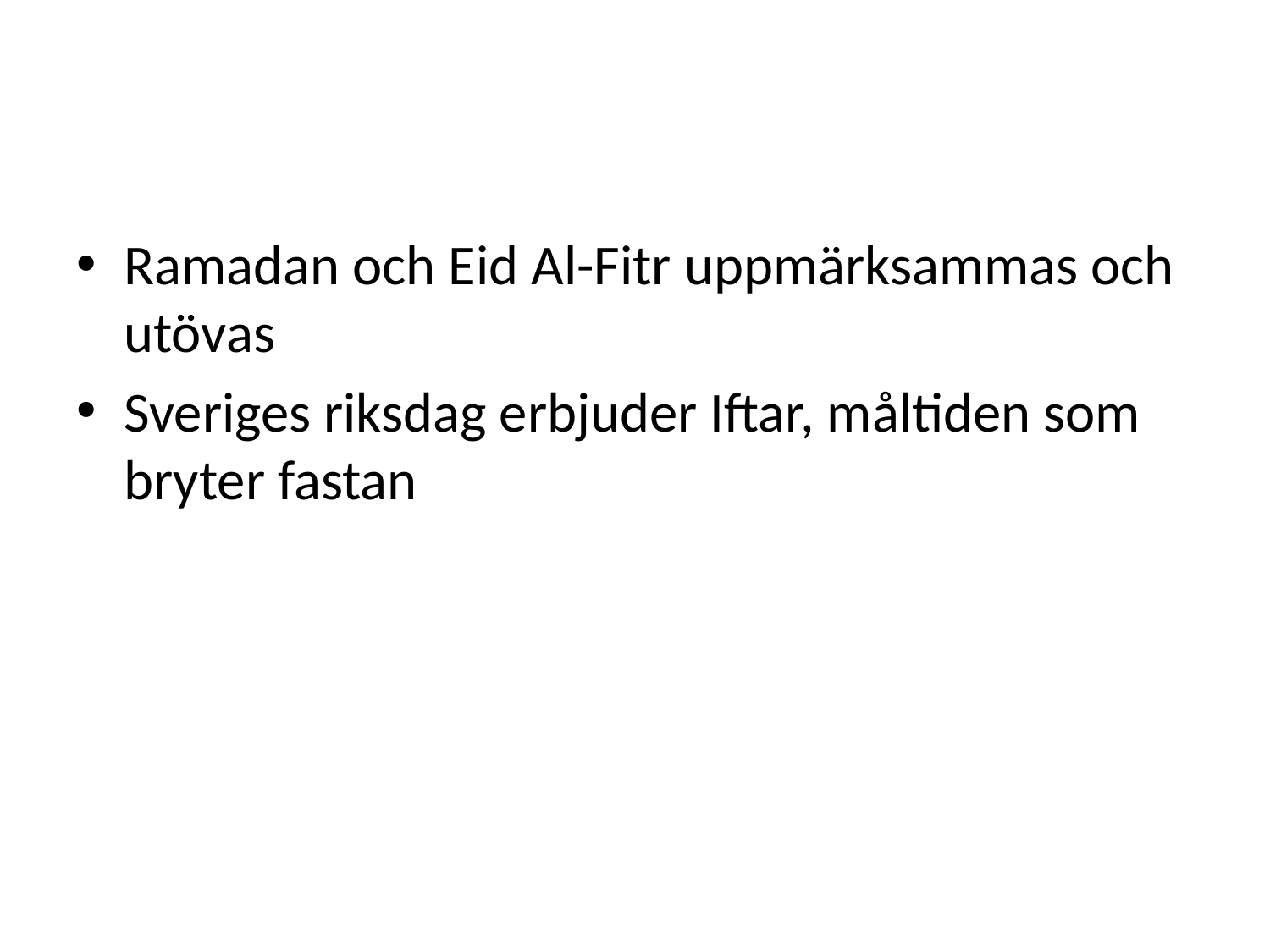

#
Ramadan och Eid Al-Fitr uppmärksammas och utövas
Sveriges riksdag erbjuder Iftar, måltiden som bryter fastan